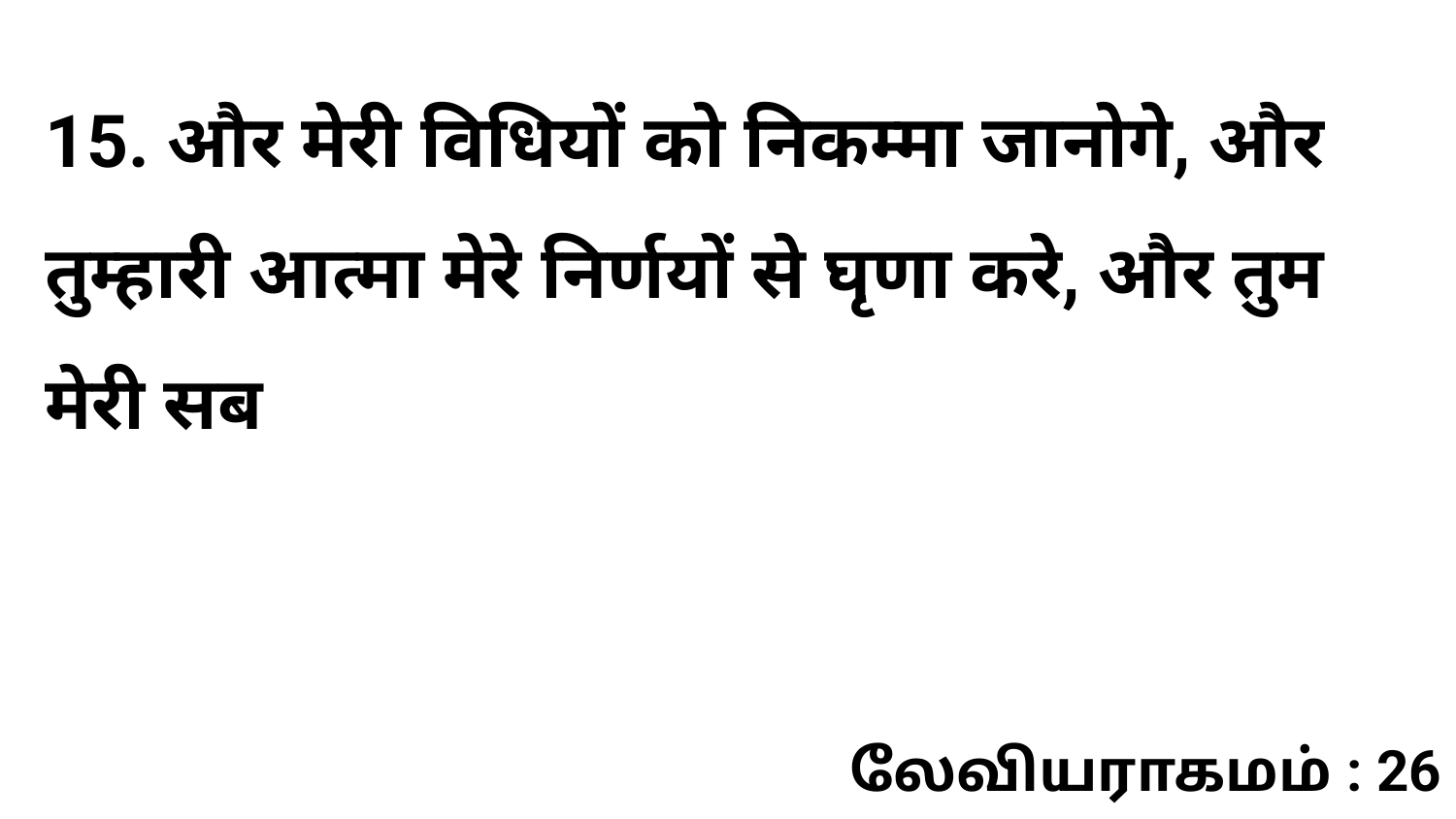

15. और मेरी विधियों को निकम्मा जानोगे, और तुम्हारी आत्मा मेरे निर्णयों से घृणा करे, और तुम मेरी सब
லேவியராகமம் : 26